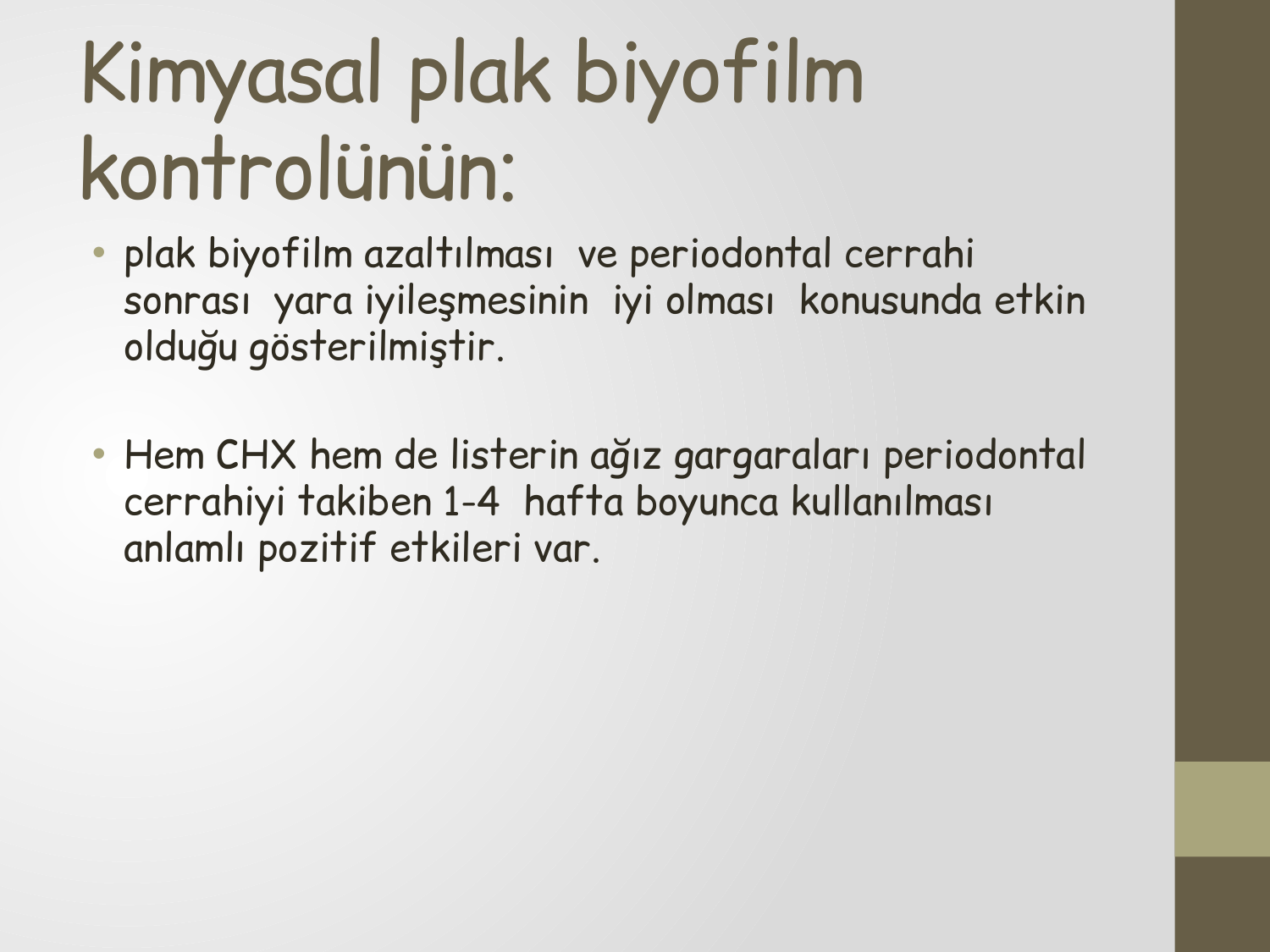

# Kimyasal plak biyofilm kontrolünün:
plak biyofilm azaltılması  ve periodontal cerrahi sonrası  yara iyileşmesinin  iyi olması  konusunda etkin olduğu gösterilmiştir.

Hem CHX hem de listerin ağız gargaraları periodontal cerrahiyi takiben 1-4  hafta boyunca kullanılması  anlamlı pozitif etkileri var.